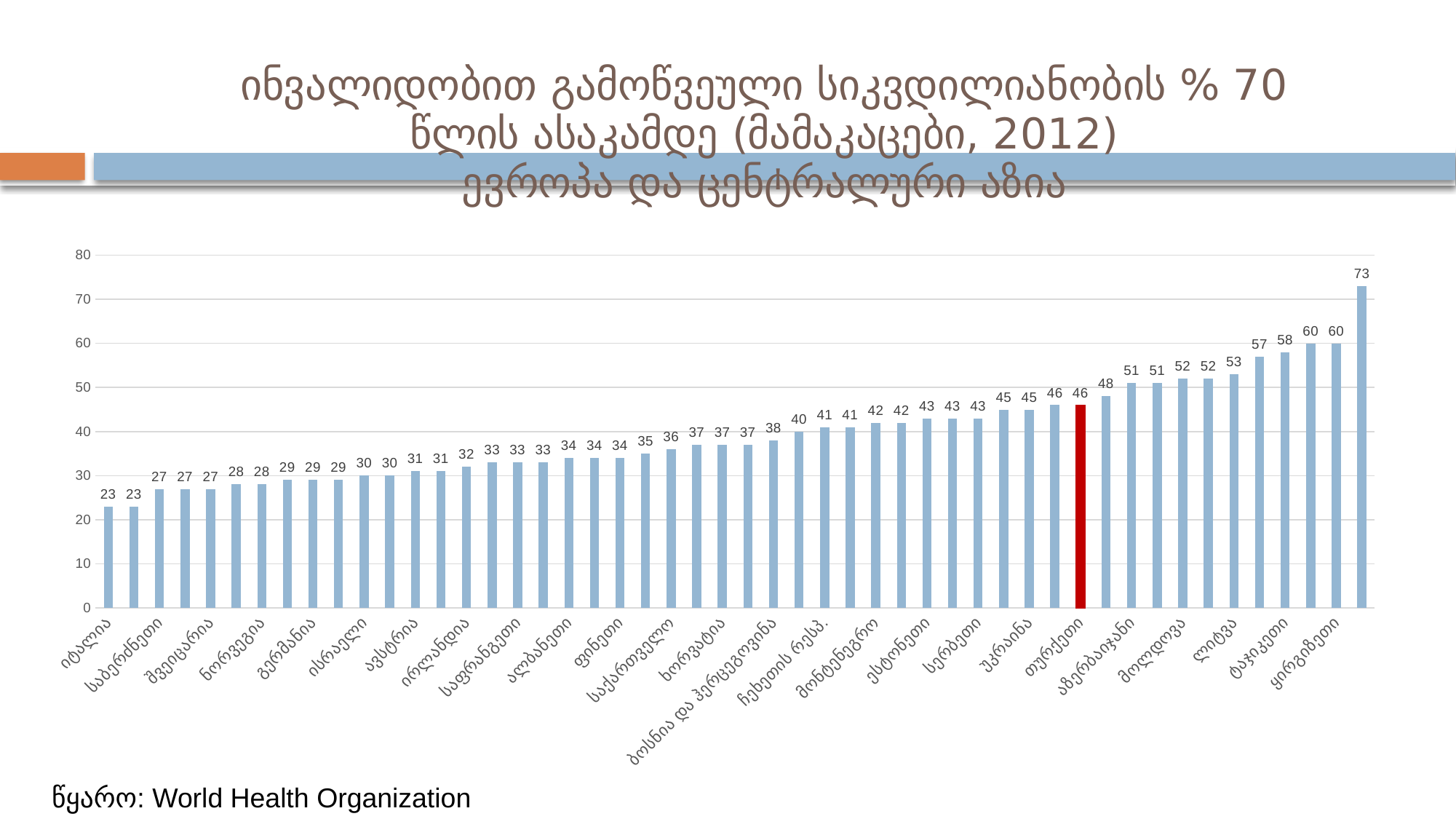

### Chart: ინვალიდობით გამოწვეული სიკვდილიანობის % 70 წლის ასაკამდე (მამაკაცები, 2012)
ევროპა და ცენტრალური აზია

| Category | % of NCD deaths |
|---|---|
| იტალია | 23.0 |
| შვედეთი | 23.0 |
| საბერძნეთი | 27.0 |
| ესპანეთი | 27.0 |
| შვეიცარია | 27.0 |
| ისლანდია | 28.0 |
| ნორვეგია | 28.0 |
| ბელგია | 29.0 |
| გერმანია | 29.0 |
| გაერთიანებული სამეფო | 29.0 |
| ისრაელი | 30.0 |
| ნიდერლანდები | 30.0 |
| ავსტრია | 31.0 |
| პორტუგალია | 31.0 |
| ირლანდია | 32.0 |
| კვიპროსი | 33.0 |
| საფრანგეთი | 33.0 |
| ლუქსემბურგი | 33.0 |
| ალბანეთი | 34.0 |
| დანია | 34.0 |
| ფინეთი | 34.0 |
| მალტა | 35.0 |
| საქართველო | 36.0 |
| სომხეთი | 37.0 |
| ხორვატია | 37.0 |
| სლოვენია | 37.0 |
| ბოსნია და ჰერცეგოვინა | 38.0 |
| ბულგარეთი | 40.0 |
| ჩეხეთის რესპ. | 41.0 |
| მაკედონია | 41.0 |
| მონტენეგრო | 42.0 |
| რუმინეთი | 42.0 |
| ესტონეთი | 43.0 |
| ლატვია | 43.0 |
| სერბეთი | 43.0 |
| უნგრეთი | 45.0 |
| უკრაინა | 45.0 |
| პოლონეთი | 46.0 |
| თურქეთი | 46.0 |
| სლოვაკეთი | 48.0 |
| აზერბაიჯანი | 51.0 |
| ბელარუსი | 51.0 |
| მოლდოვა | 52.0 |
| რუსეთი | 52.0 |
| ლიტვა | 53.0 |
| უზბეკეთი | 57.0 |
| ტაჯიკეთი | 58.0 |
| ყაზახეთი | 60.0 |
| ყირგიზეთი | 60.0 |
| თურქმენეთი | 73.0 |
წყარო: World Health Organization